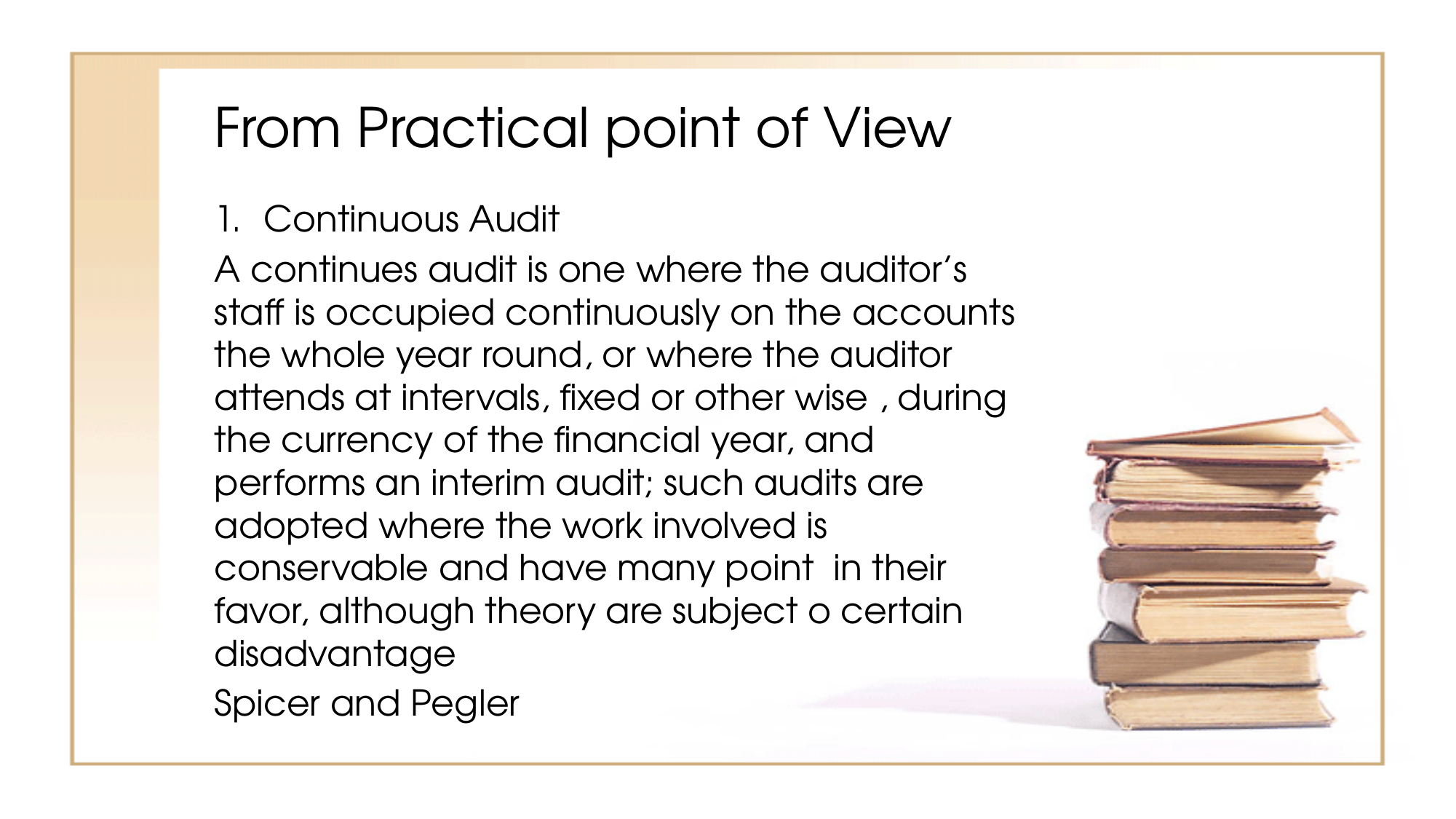

# From Practical point of View
Continuous Audit
A continues audit is one where the auditor’s staff is occupied continuously on the accounts the whole year round, or where the auditor attends at intervals, fixed or other wise , during the currency of the financial year, and performs an interim audit; such audits are adopted where the work involved is conservable and have many point  in their favor, although theory are subject o certain disadvantage
Spicer and Pegler